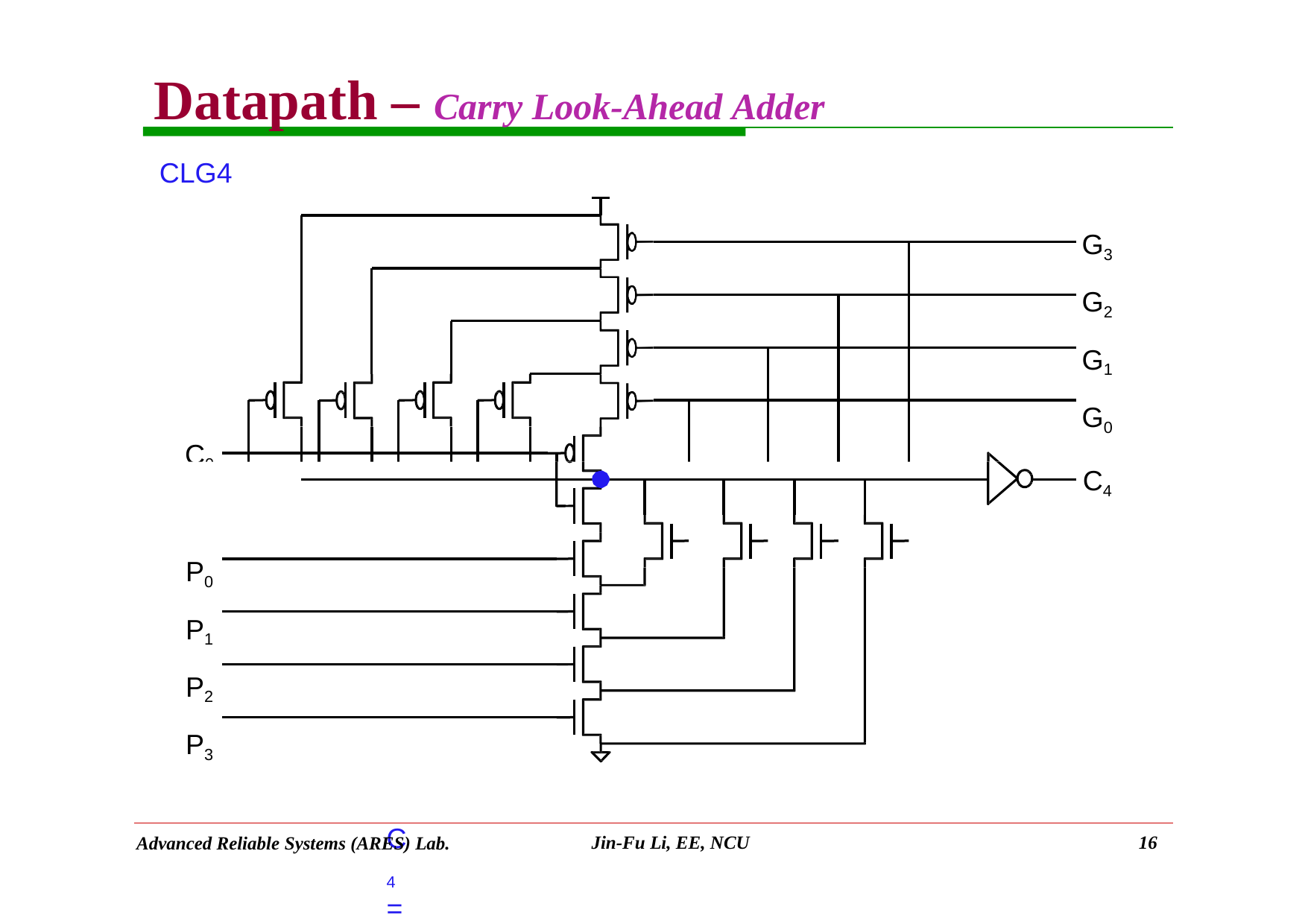

# Datapath – Carry Look-Ahead Adder
CLG4
G3 G2 G1 G0

C0

C4

P0 P1 P2 P3

C4=G3+P3G2+P3P2G1+P3P2P1G0+P3P2P1P0C0

Jin-Fu Li, EE, NCU
16
Advanced Reliable Systems (ARES) Lab.